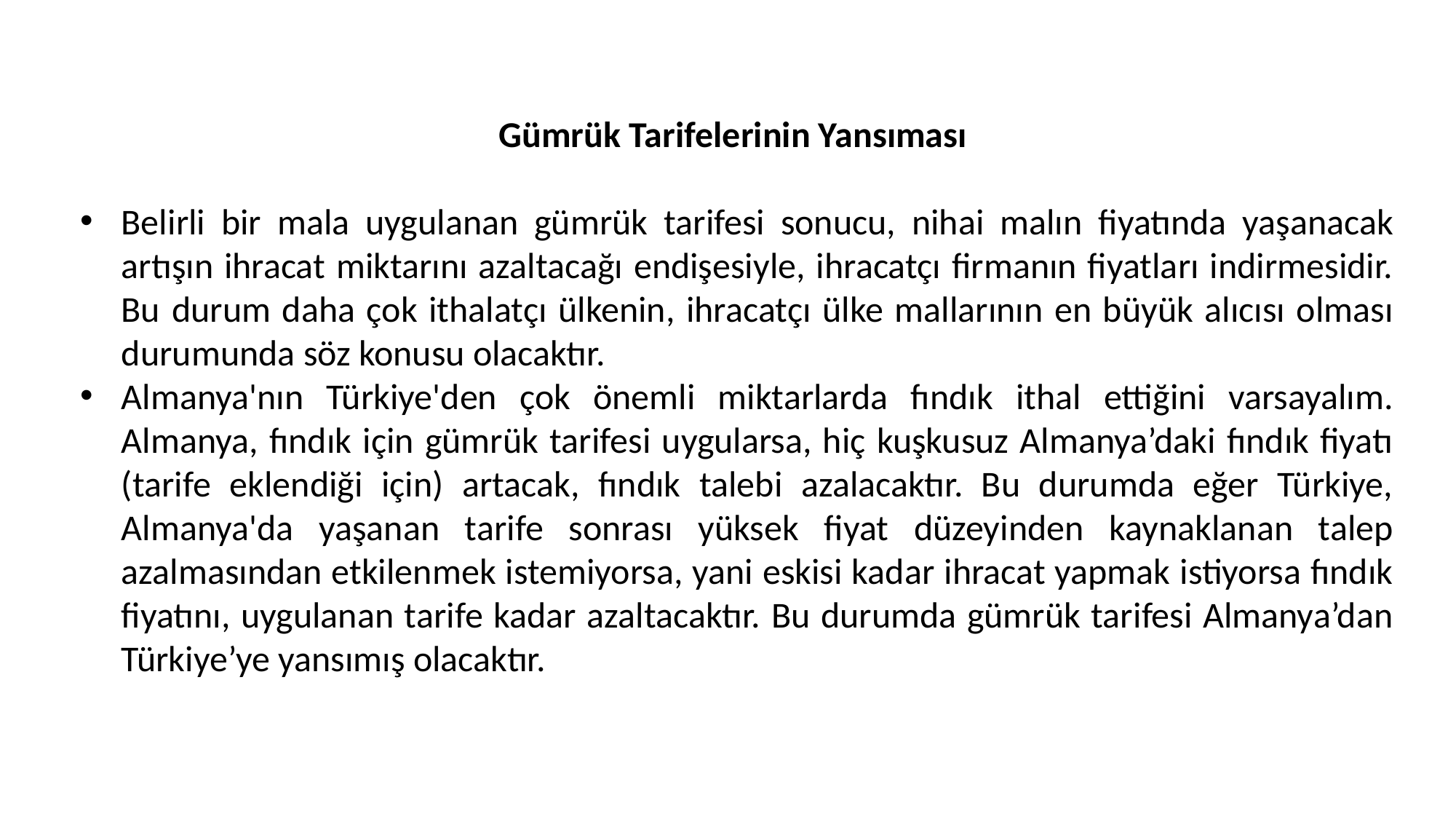

Gümrük Tarifelerinin Yansıması

Belirli bir mala uygulanan gümrük tarifesi sonucu, nihai malın fiyatında yaşanacak artışın ihracat miktarını azaltacağı endişesiyle, ihracatçı firmanın fiyatları indirmesidir. Bu durum daha çok ithalatçı ülkenin, ihracatçı ülke mallarının en büyük alıcısı olması durumunda söz konusu olacaktır.
Almanya'nın Türkiye'den çok önemli miktarlarda fındık ithal ettiğini varsayalım. Almanya, fındık için gümrük tarifesi uygularsa, hiç kuşkusuz Almanya’daki fındık fiyatı (tarife eklendiği için) artacak, fındık talebi azalacaktır. Bu durumda eğer Türkiye, Almanya'da yaşanan tarife sonrası yüksek fiyat düzeyinden kaynaklanan talep azalmasından etkilenmek istemiyorsa, yani eskisi kadar ihracat yapmak istiyorsa fındık fiyatını, uygulanan tarife kadar azaltacaktır. Bu durumda gümrük tarifesi Almanya’dan Türkiye’ye yansımış olacaktır.